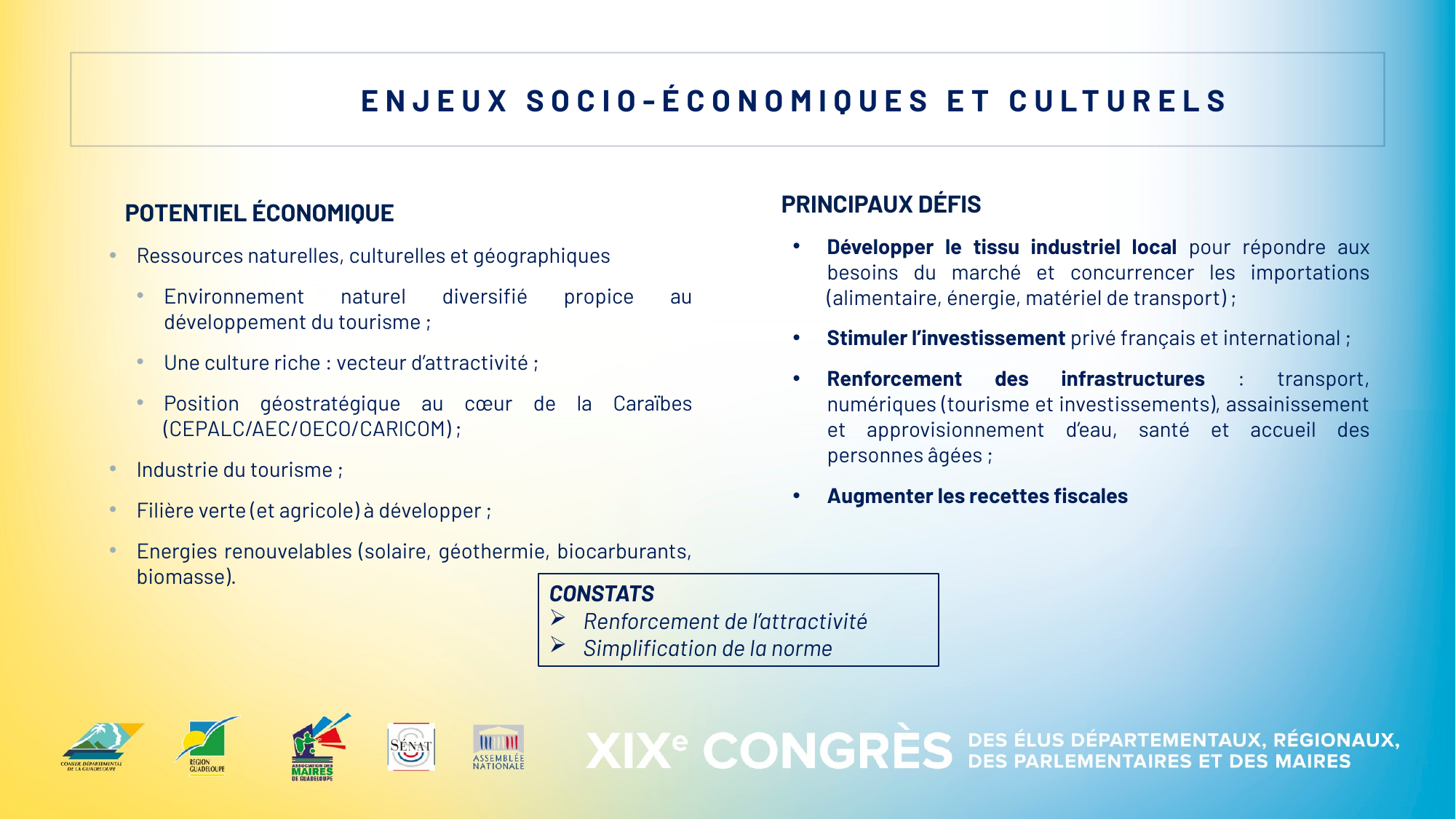

ENJEUX SOCIO-ÉCONOMIQUES ET CULTURELS

POTENTIEL ÉCONOMIQUE
Ressources naturelles, culturelles et géographiques
Environnement naturel diversifié propice au développement du tourisme ;
Une culture riche : vecteur d’attractivité ;
Position géostratégique au cœur de la Caraïbes (CEPALC/AEC/OECO/CARICOM) ;
Industrie du tourisme ;
Filière verte (et agricole) à développer ;
Energies renouvelables (solaire, géothermie, biocarburants, biomasse).

PRINCIPAUX DÉFIS
Développer le tissu industriel local pour répondre aux besoins du marché et concurrencer les importations (alimentaire, énergie, matériel de transport) ;
Stimuler l’investissement privé français et international ;
Renforcement des infrastructures : transport, numériques (tourisme et investissements), assainissement et approvisionnement d’eau, santé et accueil des personnes âgées ;
Augmenter les recettes fiscales
CONSTATS
Renforcement de l’attractivité
Simplification de la norme